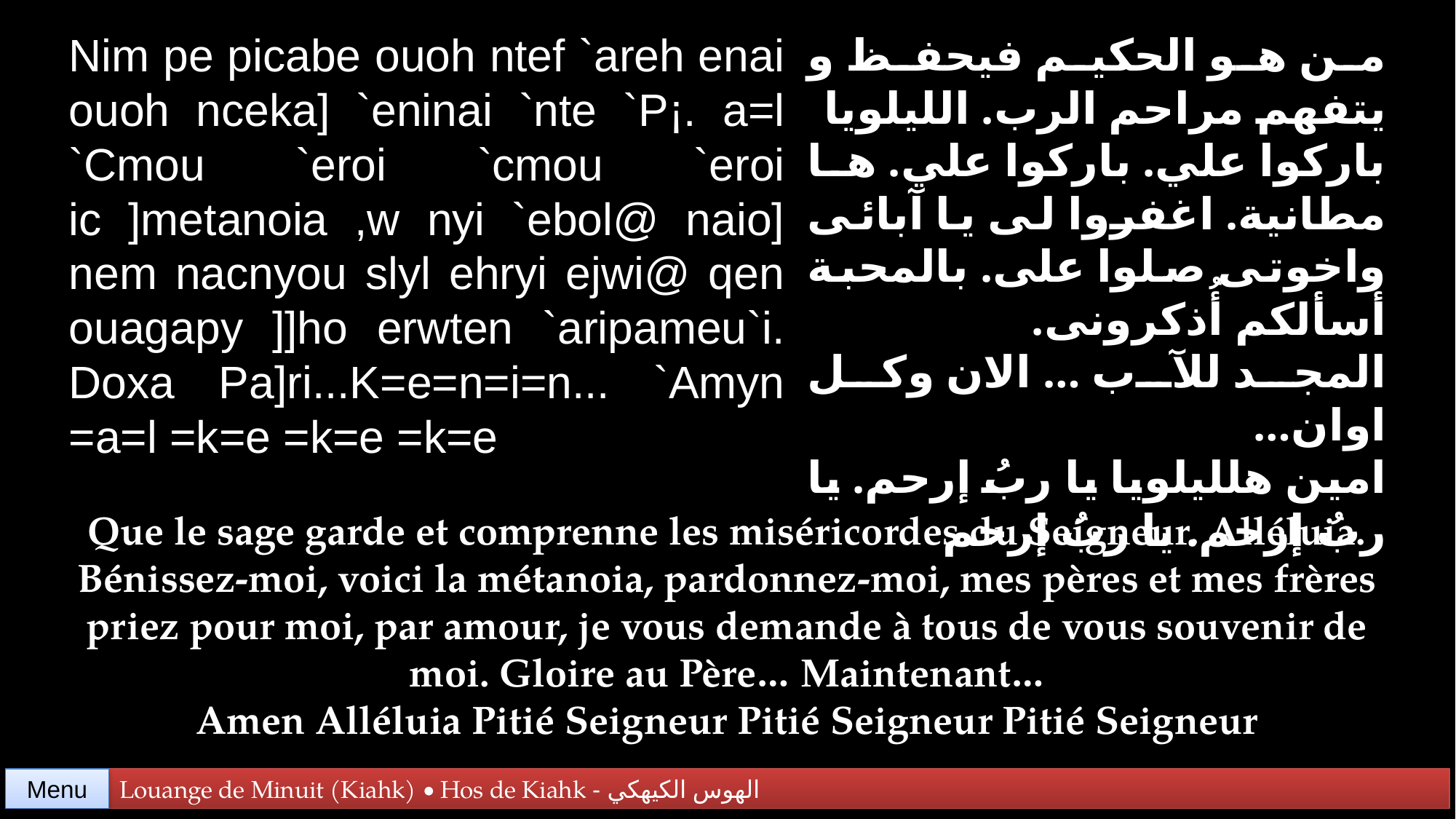

Nim pe picabe ouoh ntef `areh enai ouoh nceka] `eninai `nte `P¡. a=l
`Cmou `eroi `cmou `eroi ic ]metanoia ,w nyi `ebol@ naio] nem nacnyou slyl ehryi ejwi@ qen ouagapy ]]ho erwten `aripameu`i. Doxa Pa]ri...K=e=n=i=n... `Amyn =a=l =k=e =k=e =k=e
من هو الحكيم فيحفظ و يتفهم مراحم الرب. الليلويا
باركوا علي. باركوا علي. ها مطانية. اغفروا لى يا آبائى واخوتى صلوا على. بالمحبة أسألكم أُذكرونى.
المجد للآب … الان وكل اوان…
امين هلليلويا يا ربُ إرحم. يا ربُ إرحم. يا ربُ إرحم
Que le sage garde et comprenne les miséricordes du Seigneur. Alléluia. Bénissez-moi, voici la métanoia, pardonnez-moi, mes pères et mes frères priez pour moi, par amour, je vous demande à tous de vous souvenir de moi. Gloire au Père… Maintenant…
Amen Alléluia Pitié Seigneur Pitié Seigneur Pitié Seigneur
Menu
Louange de Minuit (Kiahk) • Hos de Kiahk - الهوس الكيهكي